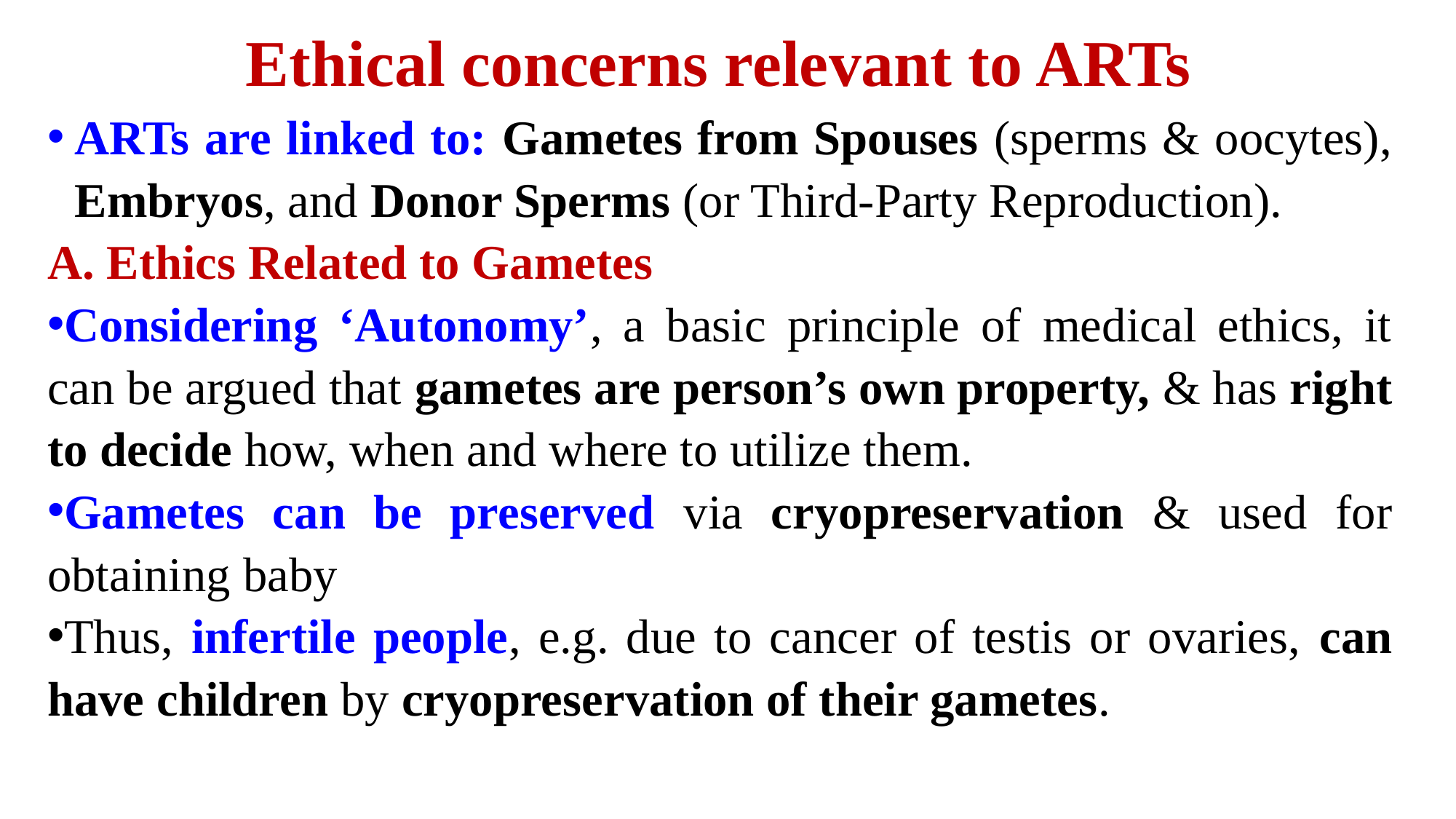

# Ethical concerns relevant to ARTs
ARTs are linked to: Gametes from Spouses (sperms & oocytes), Embryos, and Donor Sperms (or Third-Party Reproduction).
A. Ethics Related to Gametes
Considering ‘Autonomy’, a basic principle of medical ethics, it can be argued that gametes are person’s own property, & has right to decide how, when and where to utilize them.
Gametes can be preserved via cryopreservation & used for obtaining baby
Thus, infertile people, e.g. due to cancer of testis or ovaries, can have children by cryopreservation of their gametes.